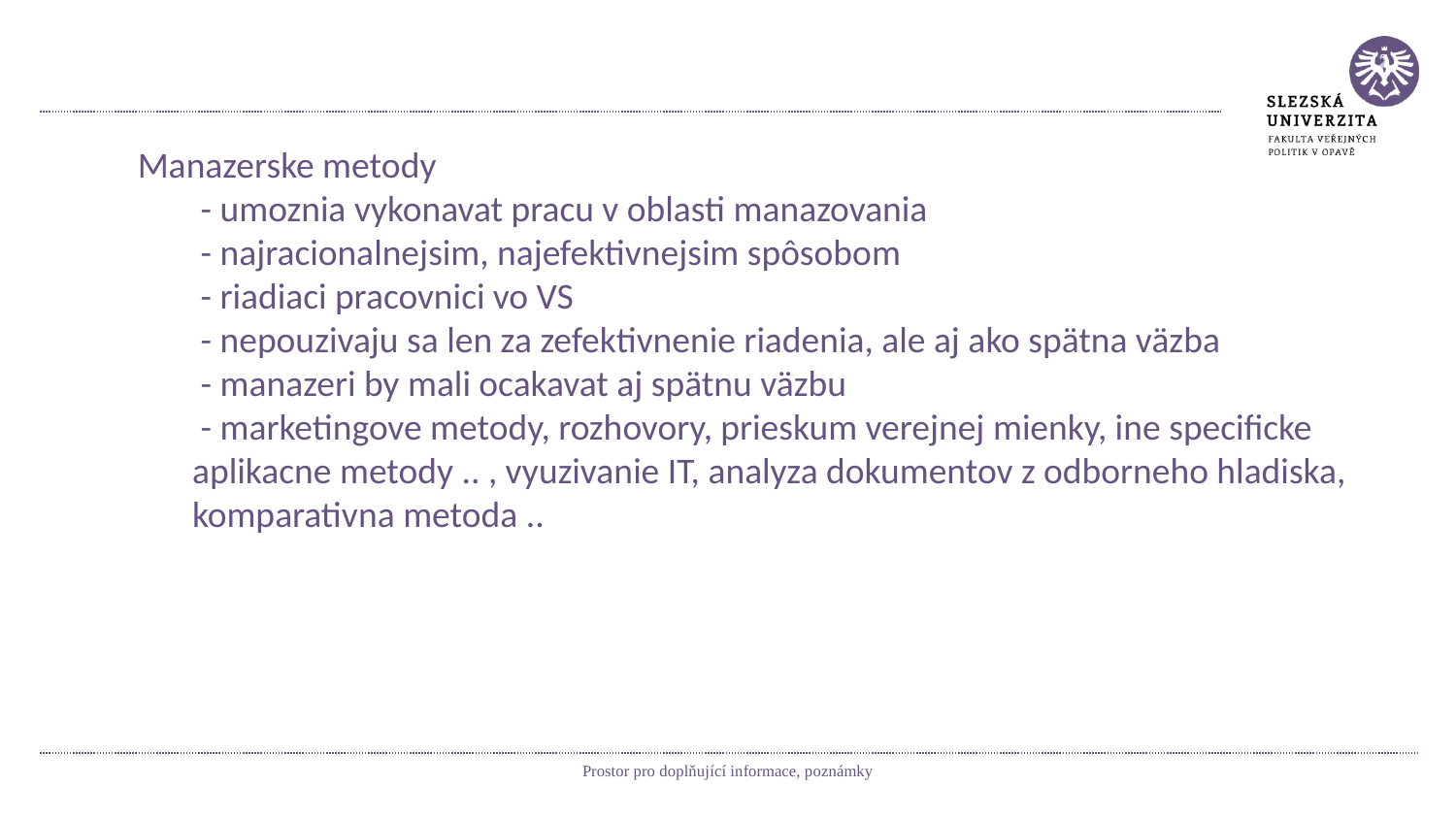

#
Manazerske metody
 - umoznia vykonavat pracu v oblasti manazovania
 - najracionalnejsim, najefektivnejsim spôsobom
 - riadiaci pracovnici vo VS
 - nepouzivaju sa len za zefektivnenie riadenia, ale aj ako spätna väzba
 - manazeri by mali ocakavat aj spätnu väzbu
 - marketingove metody, rozhovory, prieskum verejnej mienky, ine specificke aplikacne metody .. , vyuzivanie IT, analyza dokumentov z odborneho hladiska, komparativna metoda ..
Prostor pro doplňující informace, poznámky